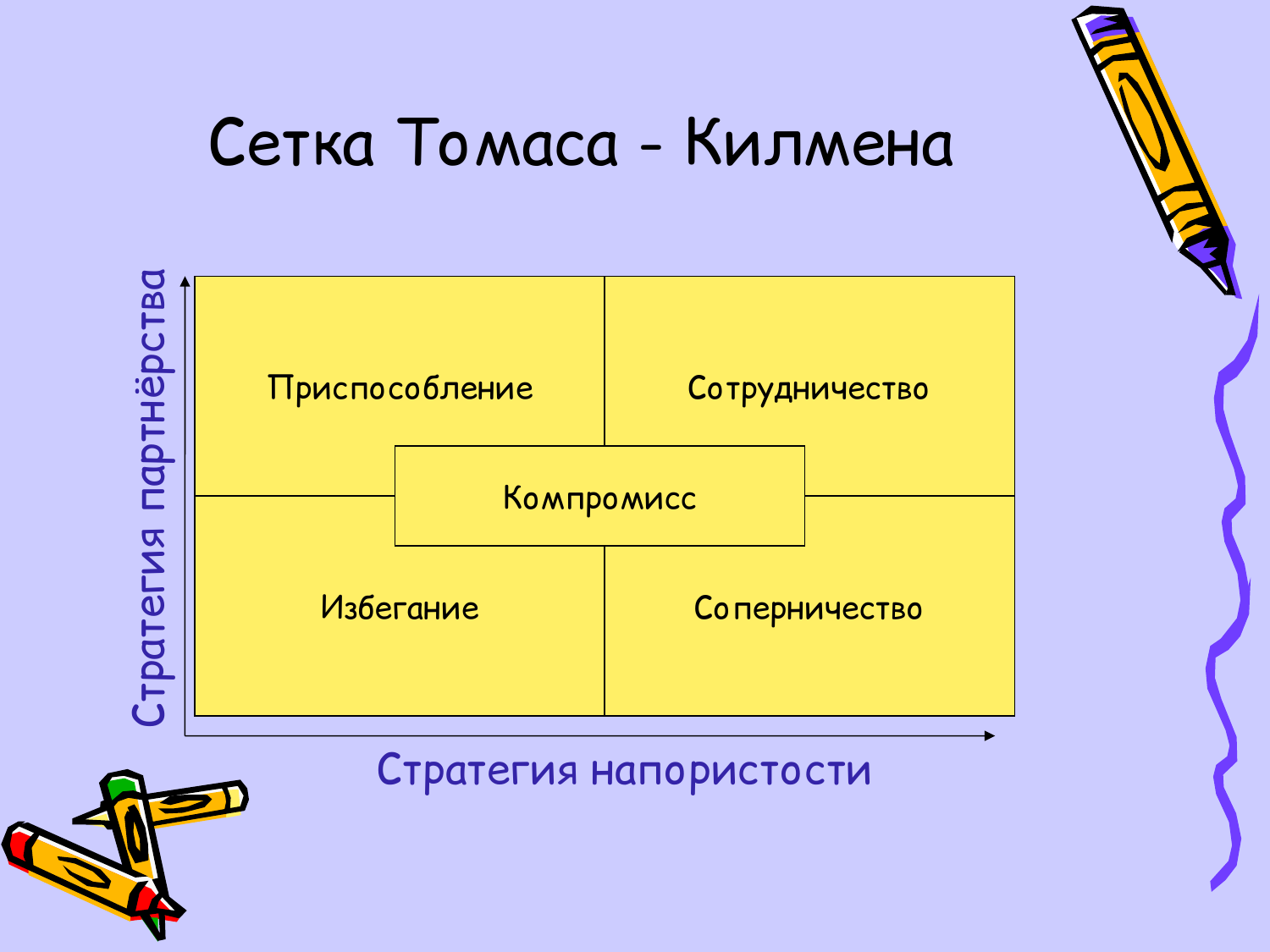

# Сетка Томаса - Килмена

Приспособление
Сотрудничество
Компромисс
Стратегия партнёрства
Избегание
Соперничество

Стратегия напористости